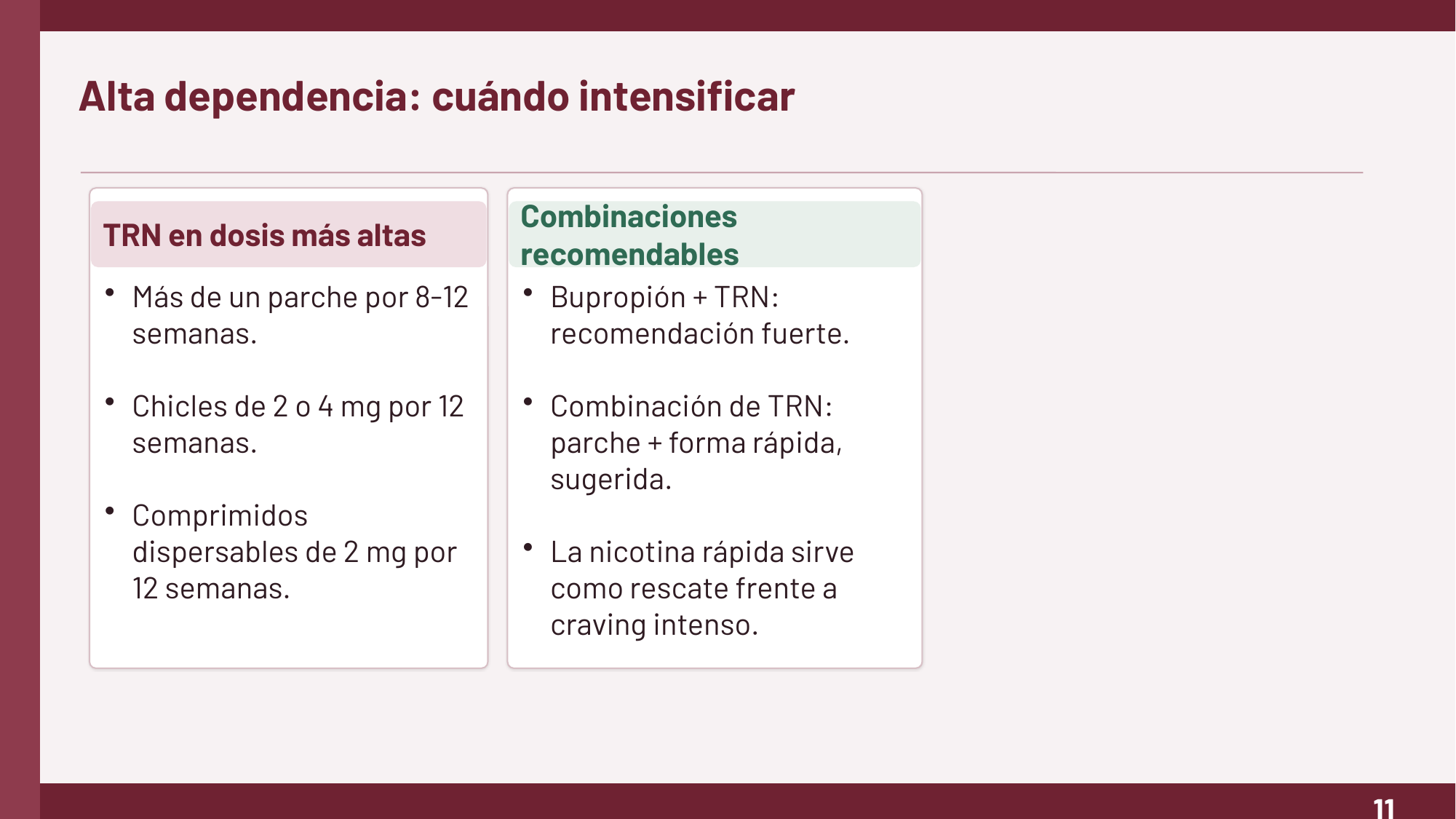

Alta dependencia: cuándo intensificar

TRN en dosis más altas
Combinaciones recomendables
Más de un parche por 8-12 semanas.

Chicles de 2 o 4 mg por 12 semanas.

Comprimidos dispersables de 2 mg por 12 semanas.
Bupropión + TRN: recomendación fuerte.

Combinación de TRN: parche + forma rápida, sugerida.

La nicotina rápida sirve como rescate frente a craving intenso.
11